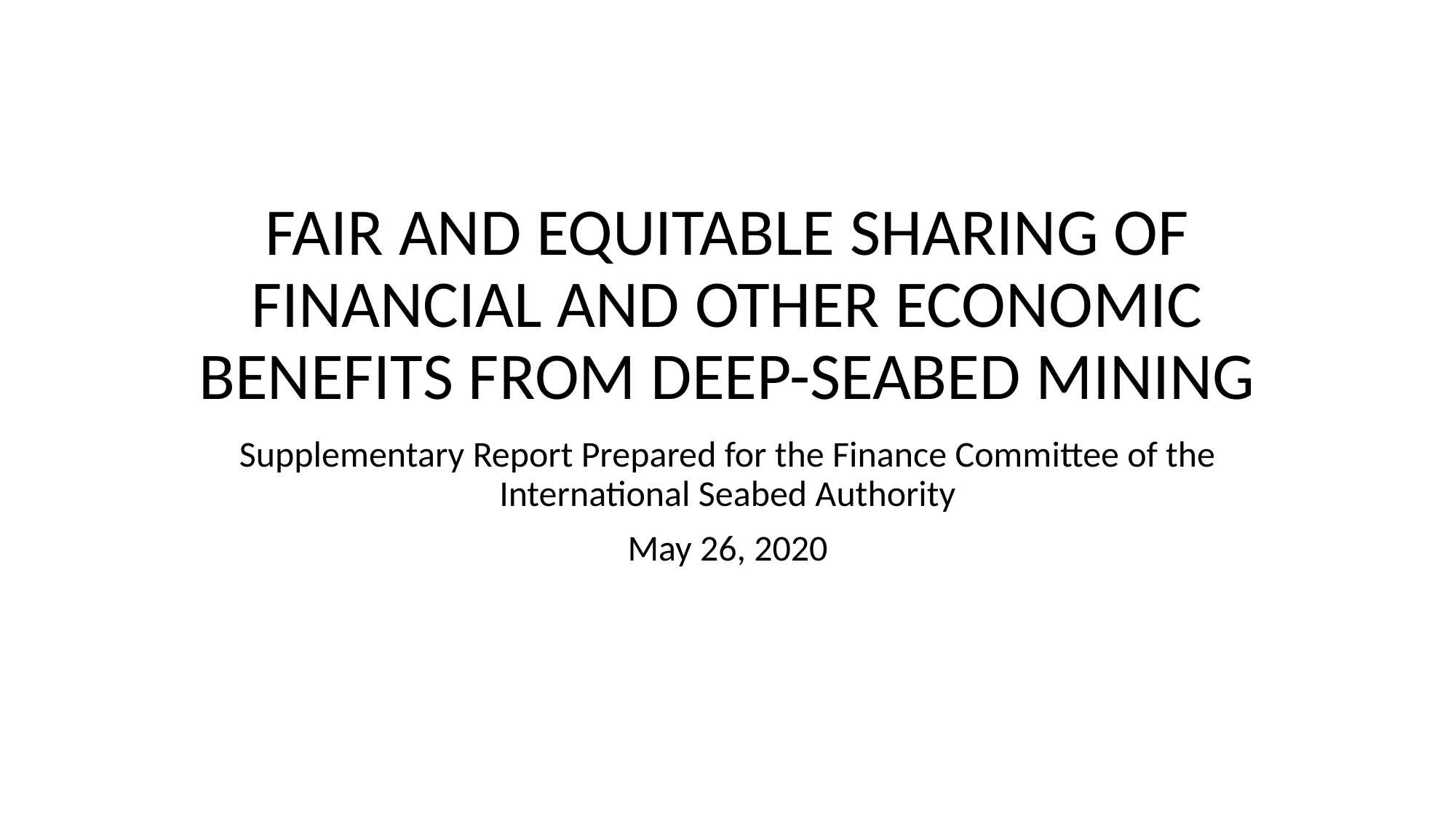

# FAIR AND EQUITABLE SHARING OF FINANCIAL AND OTHER ECONOMIC BENEFITS FROM DEEP-SEABED MINING
Supplementary Report Prepared for the Finance Committee of the International Seabed Authority
May 26, 2020